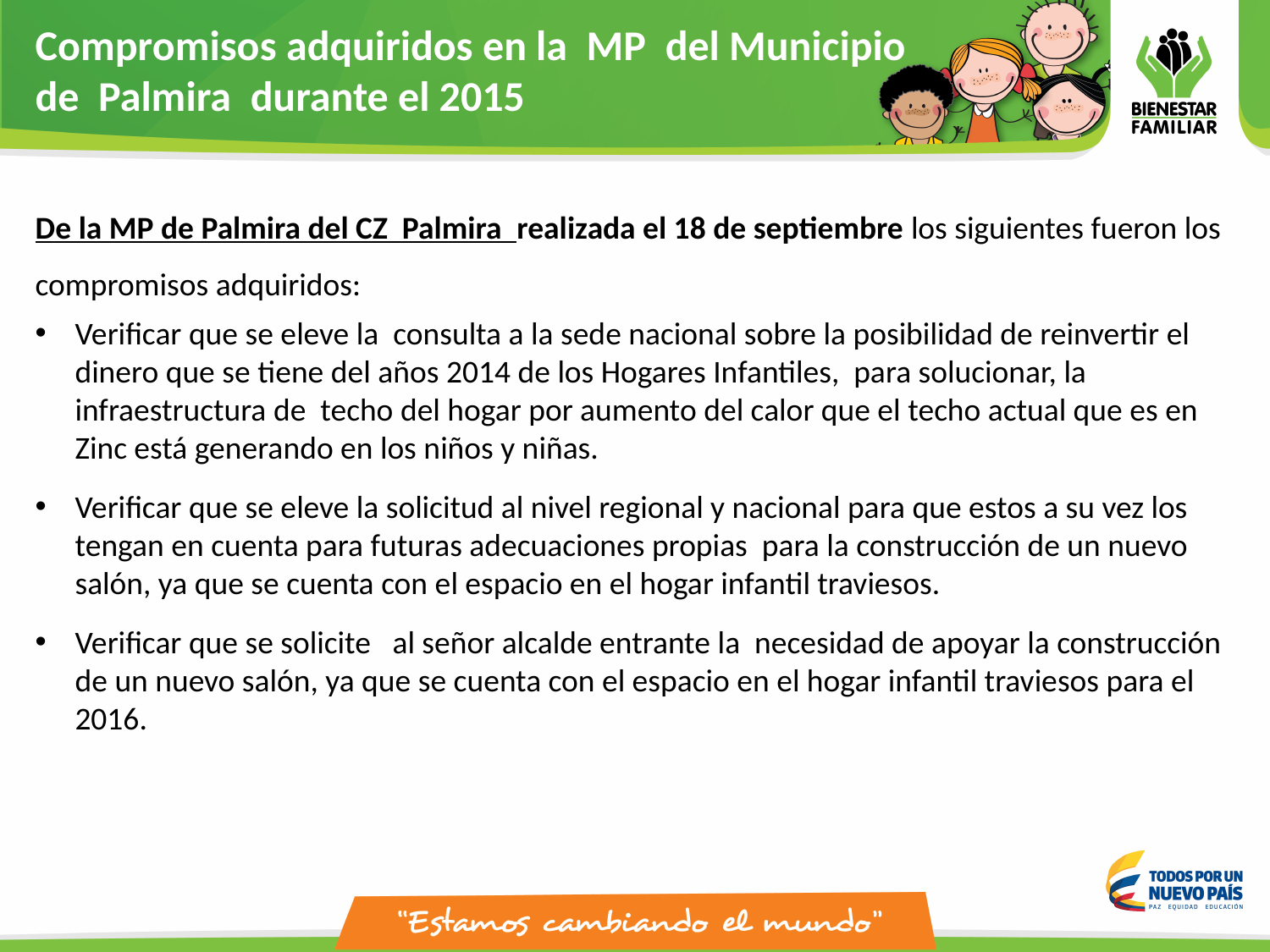

Compromisos adquiridos en la  MP  del Municipio
de  Palmira  durante el 2015
De la MP de Palmira del CZ  Palmira  realizada el 18 de septiembre los siguientes fueron los compromisos adquiridos:
Verificar que se eleve la  consulta a la sede nacional sobre la posibilidad de reinvertir el dinero que se tiene del años 2014 de los Hogares Infantiles,  para solucionar, la infraestructura de  techo del hogar por aumento del calor que el techo actual que es en Zinc está generando en los niños y niñas.
Verificar que se eleve la solicitud al nivel regional y nacional para que estos a su vez los tengan en cuenta para futuras adecuaciones propias  para la construcción de un nuevo salón, ya que se cuenta con el espacio en el hogar infantil traviesos.
Verificar que se solicite   al señor alcalde entrante la  necesidad de apoyar la construcción de un nuevo salón, ya que se cuenta con el espacio en el hogar infantil traviesos para el 2016.